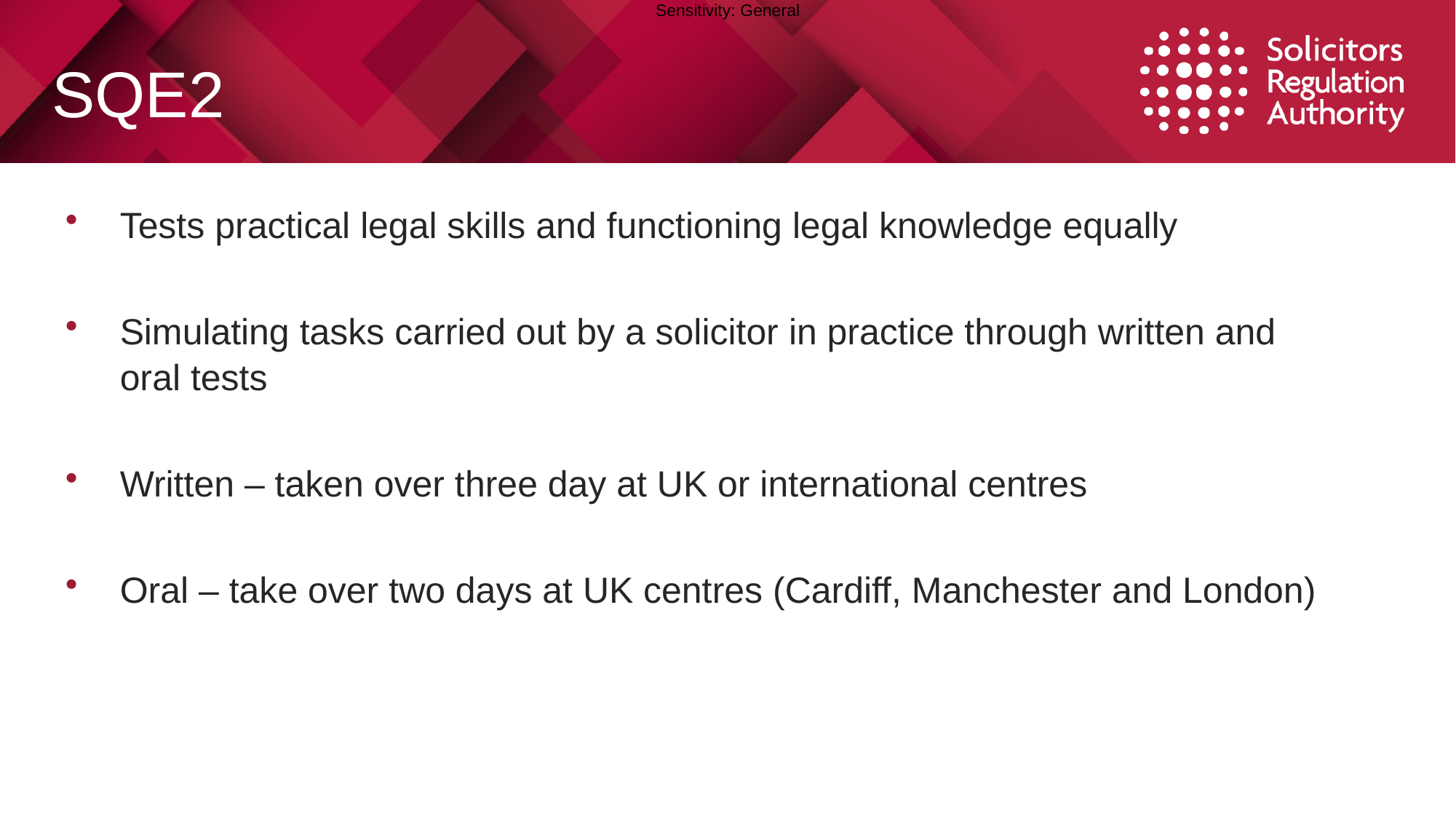

# SQE2
Tests practical legal skills and functioning legal knowledge equally

Simulating tasks carried out by a solicitor in practice through written and oral tests

Written – taken over three day at UK or international centres

Oral – take over two days at UK centres (Cardiff, Manchester and London)